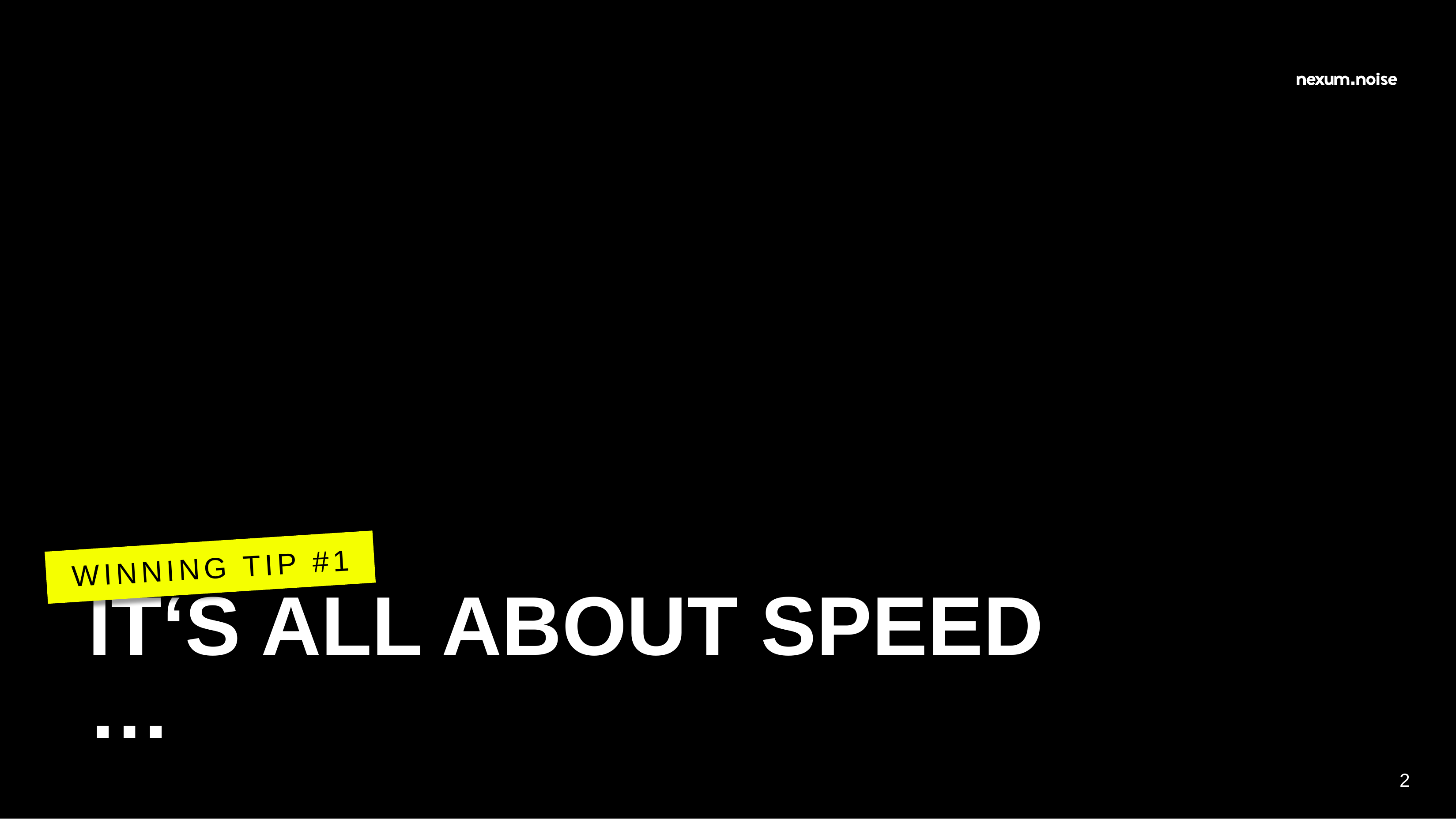

WINNING TIP #1
IT‘S ALL ABOUT SPEED …